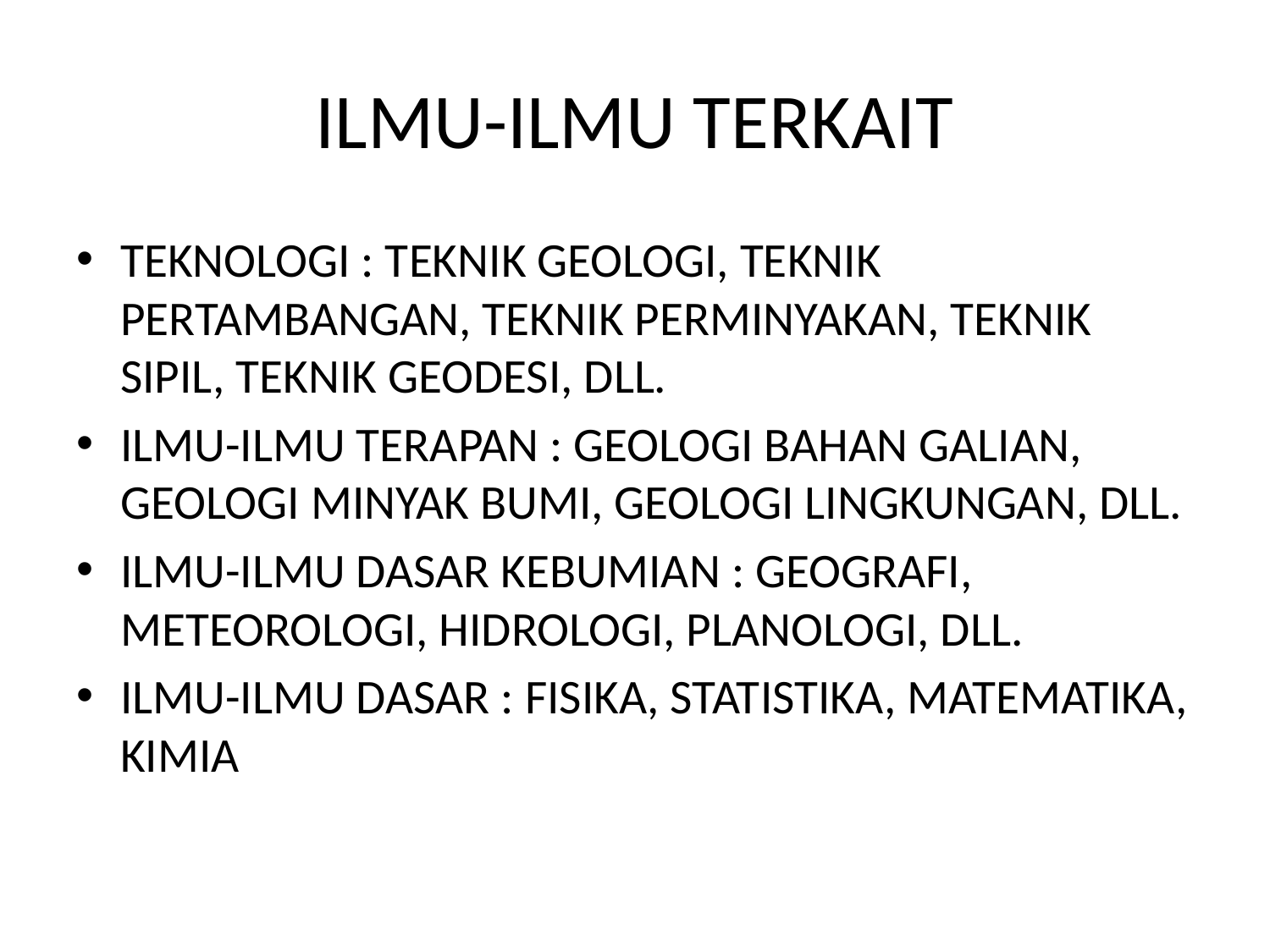

# ILMU-ILMU TERKAIT
TEKNOLOGI : TEKNIK GEOLOGI, TEKNIK PERTAMBANGAN, TEKNIK PERMINYAKAN, TEKNIK SIPIL, TEKNIK GEODESI, DLL.
ILMU-ILMU TERAPAN : GEOLOGI BAHAN GALIAN, GEOLOGI MINYAK BUMI, GEOLOGI LINGKUNGAN, DLL.
ILMU-ILMU DASAR KEBUMIAN : GEOGRAFI, METEOROLOGI, HIDROLOGI, PLANOLOGI, DLL.
ILMU-ILMU DASAR : FISIKA, STATISTIKA, MATEMATIKA, KIMIA